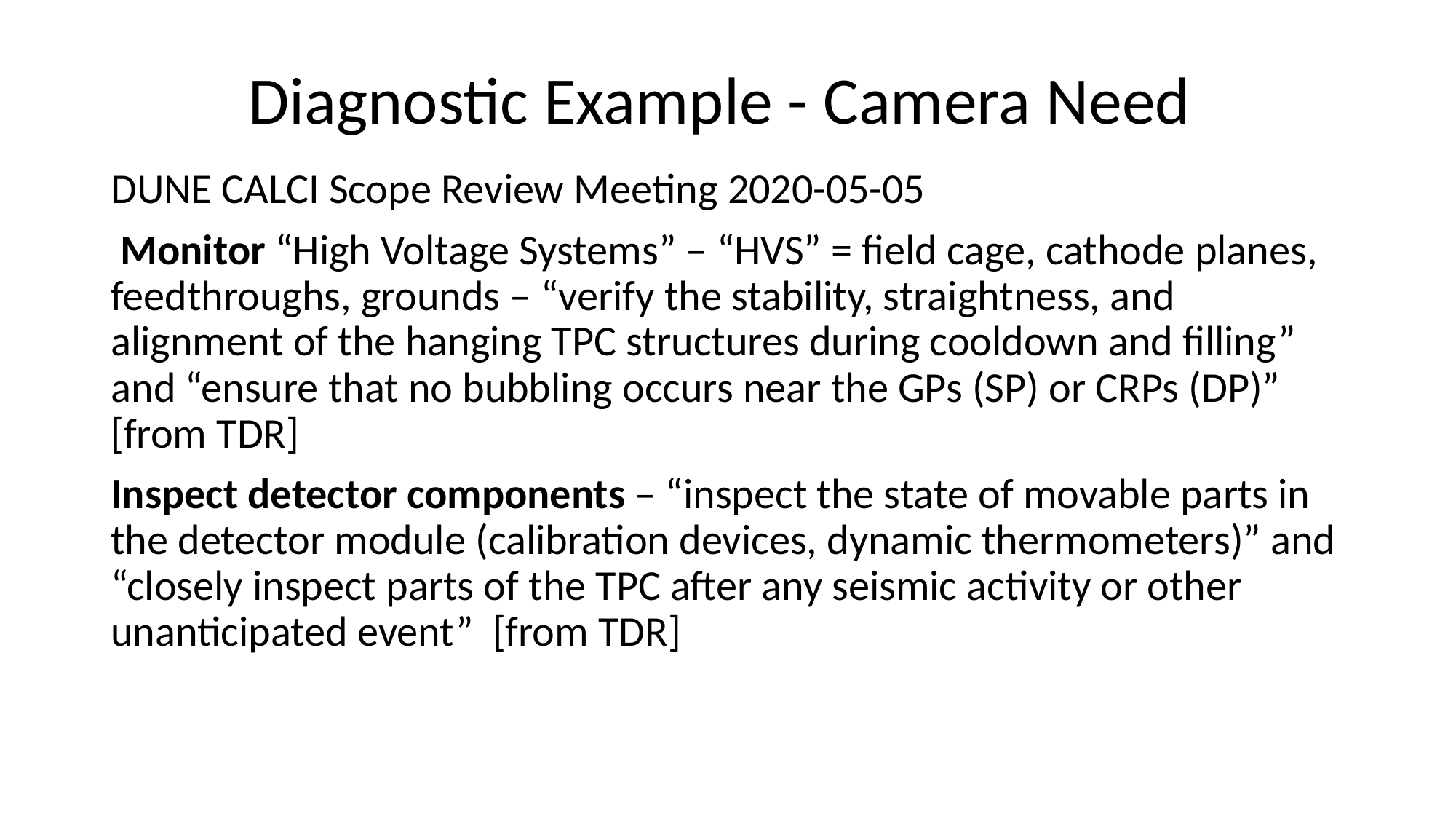

# Diagnostic Example - Camera Need
DUNE CALCI Scope Review Meeting 2020-05-05
 Monitor “High Voltage Systems” – “HVS” = field cage, cathode planes, feedthroughs, grounds – “verify the stability, straightness, and alignment of the hanging TPC structures during cooldown and filling” and “ensure that no bubbling occurs near the GPs (SP) or CRPs (DP)”  [from TDR]
Inspect detector components – “inspect the state of movable parts in the detector module (calibration devices, dynamic thermometers)” and “closely inspect parts of the TPC after any seismic activity or other unanticipated event”  [from TDR]